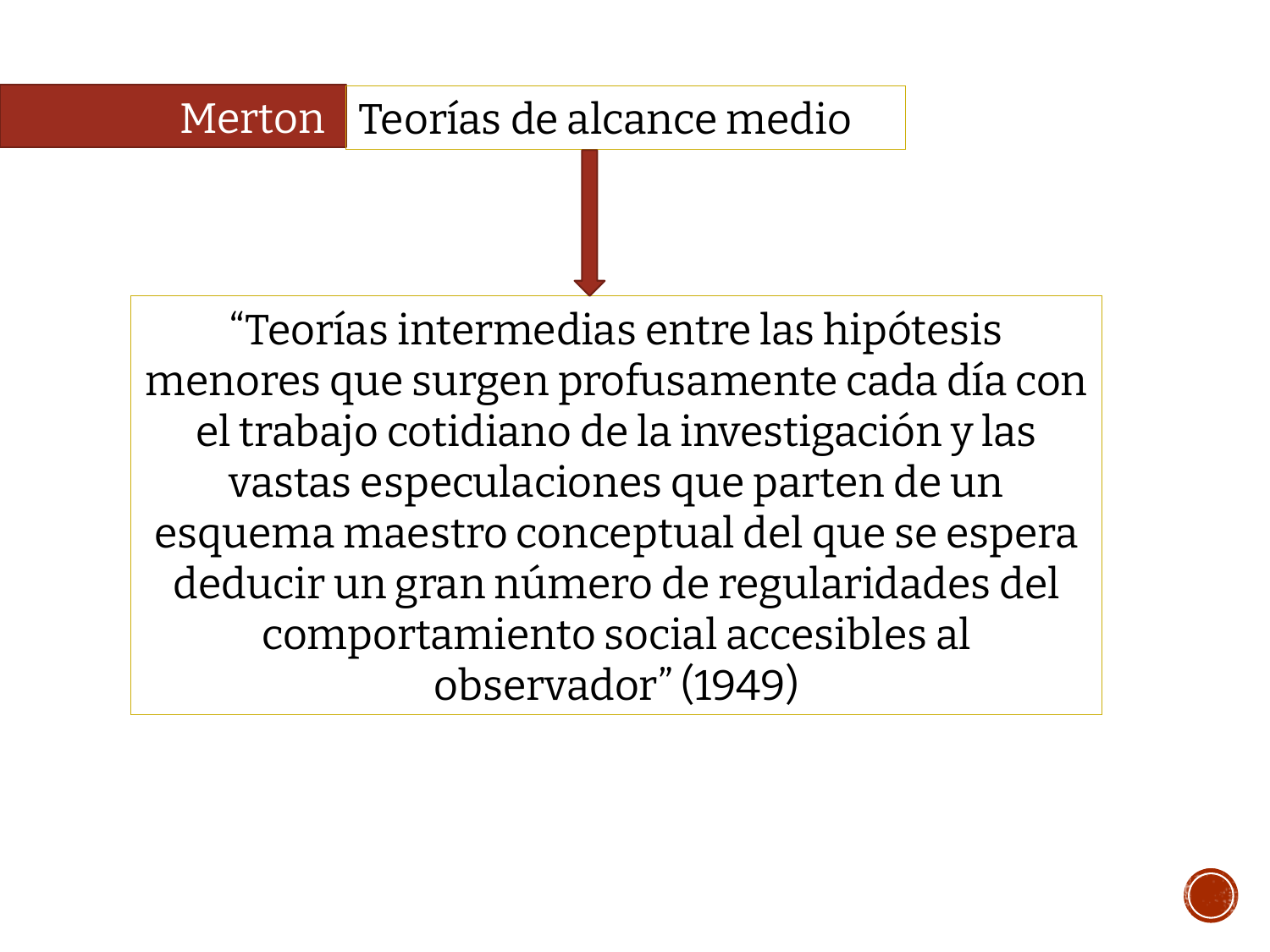

Merton
Teorías de alcance medio

“Teorías intermedias entre las hipótesis menores que surgen profusamente cada día con el trabajo cotidiano de la investigación y las vastas especulaciones que parten de un esquema maestro conceptual del que se espera deducir un gran número de regularidades del comportamiento social accesibles al observador” (1949)